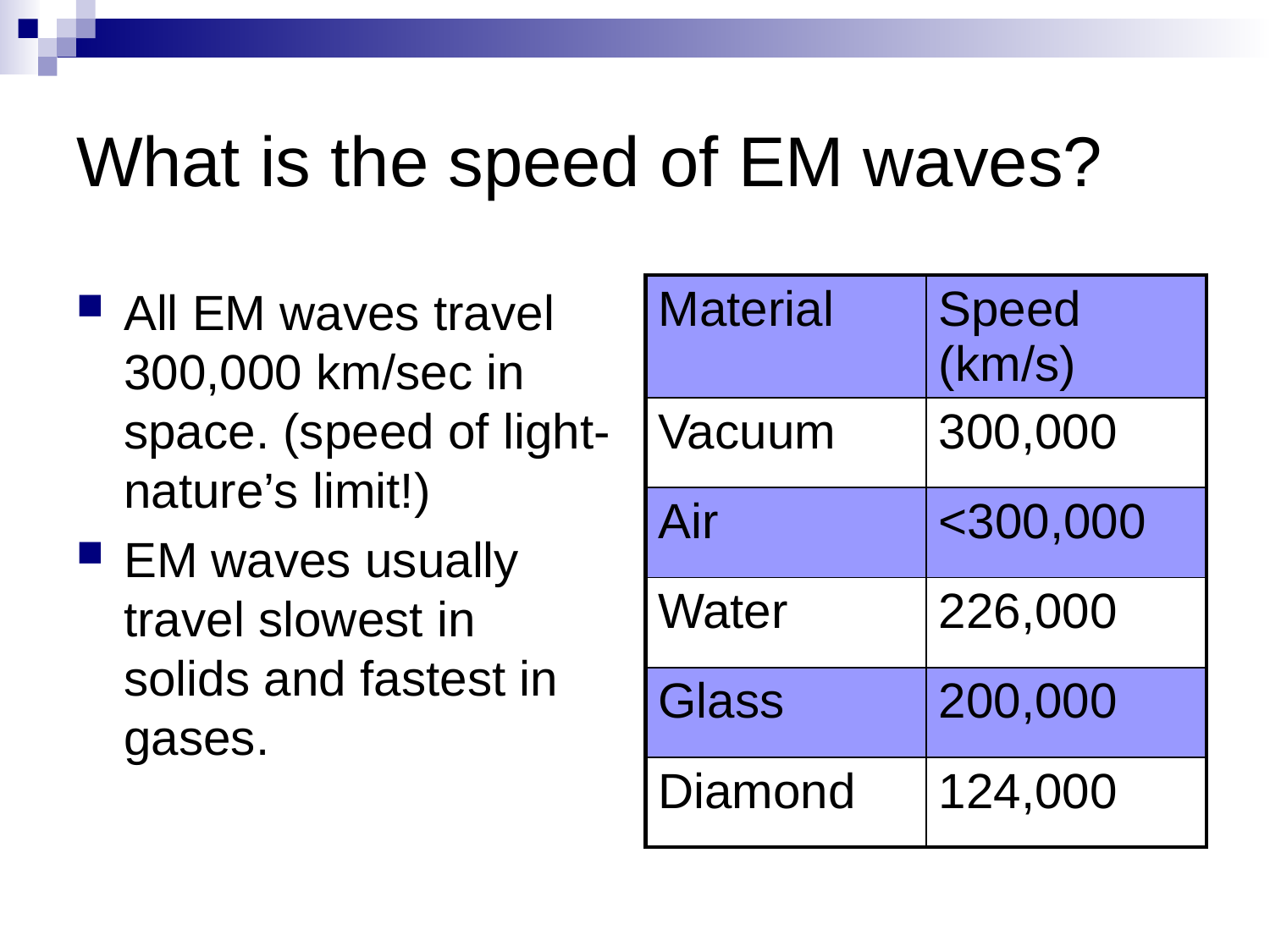

# What is the speed of EM waves?
All EM waves travel 300,000 km/sec in space. (speed of light-nature’s limit!)
EM waves usually travel slowest in solids and fastest in gases.

| Material | Speed (km/s) |
| --- | --- |
| Vacuum | 300,000 |
| Air | <300,000 |
| Water | 226,000 |
| Glass | 200,000 |
| Diamond | 124,000 |